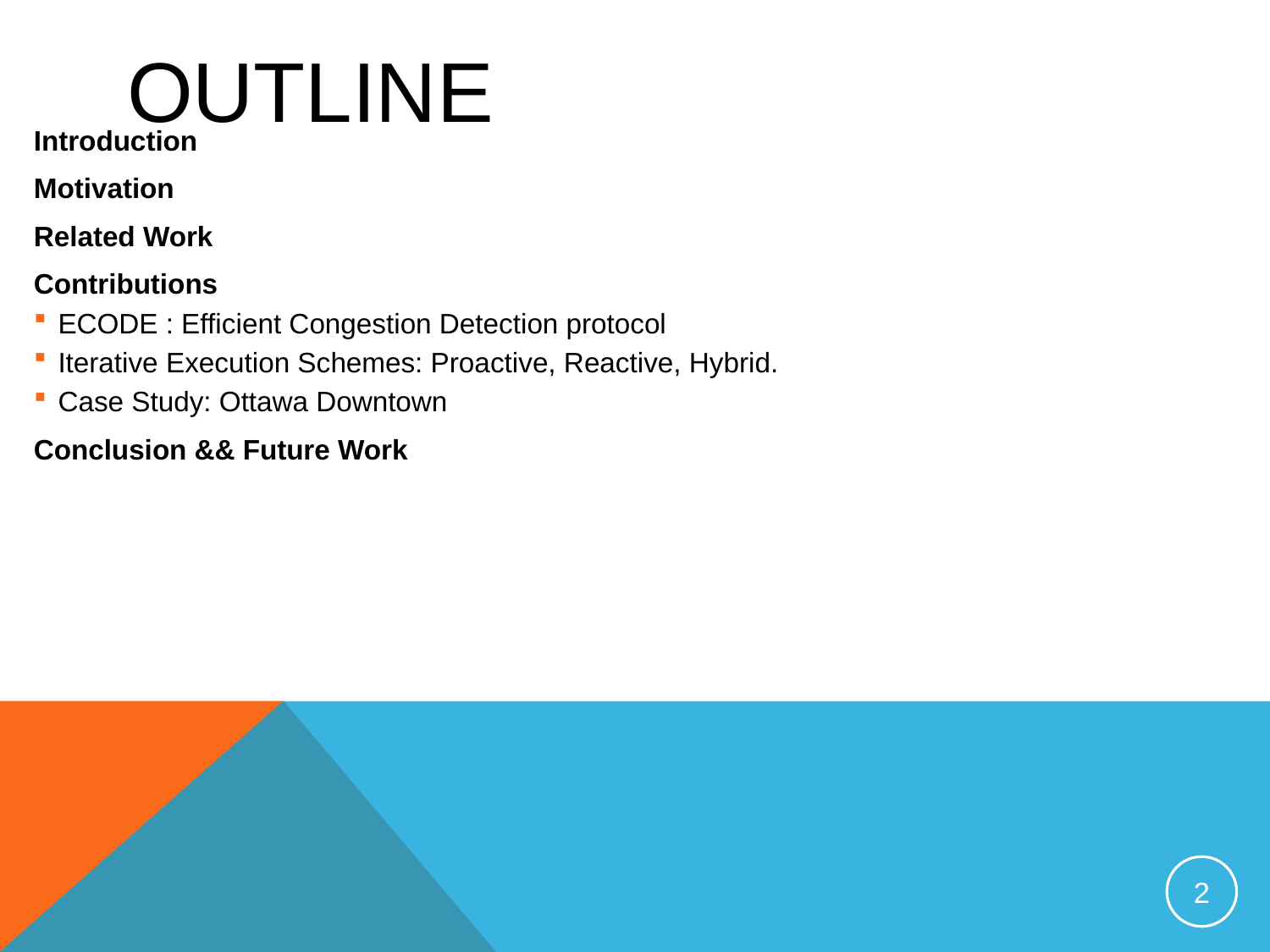

# Outline
Introduction
Motivation
Related Work
Contributions
ECODE : Efficient Congestion Detection protocol
Iterative Execution Schemes: Proactive, Reactive, Hybrid.
Case Study: Ottawa Downtown
Conclusion && Future Work

2